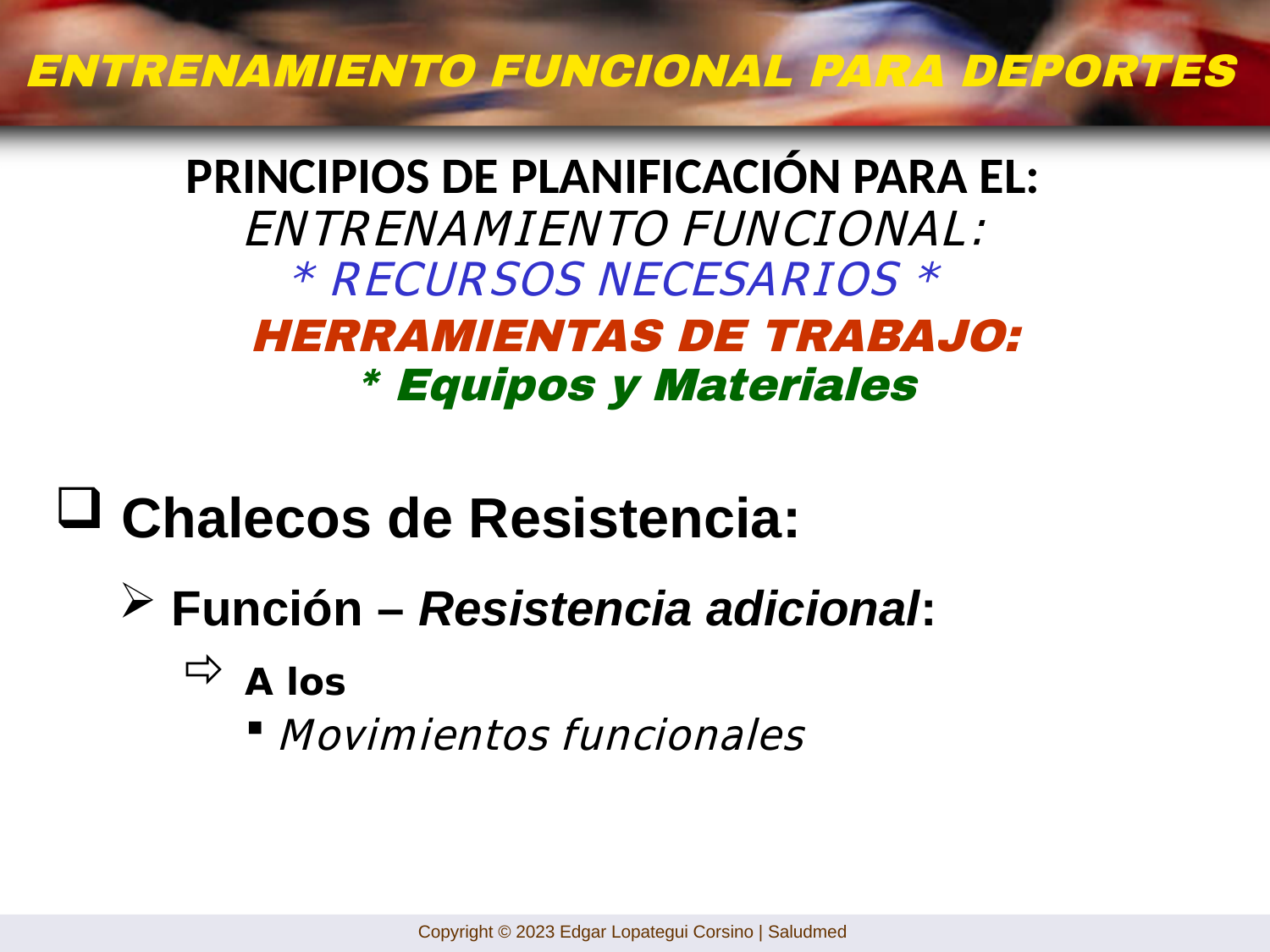

ENTRENAMIENTO FUNCIONAL PARA DEPORTES
PRINCIPIOS DE PLANIFICACIÓN PARA EL:
ENTRENAMIENTO FUNCIONAL:
* RECURSOS NECESARIOS *
HERRAMIENTAS DE TRABAJO:
 * Equipos y Materiales

 Chalecos de Resistencia:
 Función – Resistencia adicional:
 A los
Movimientos funcionales